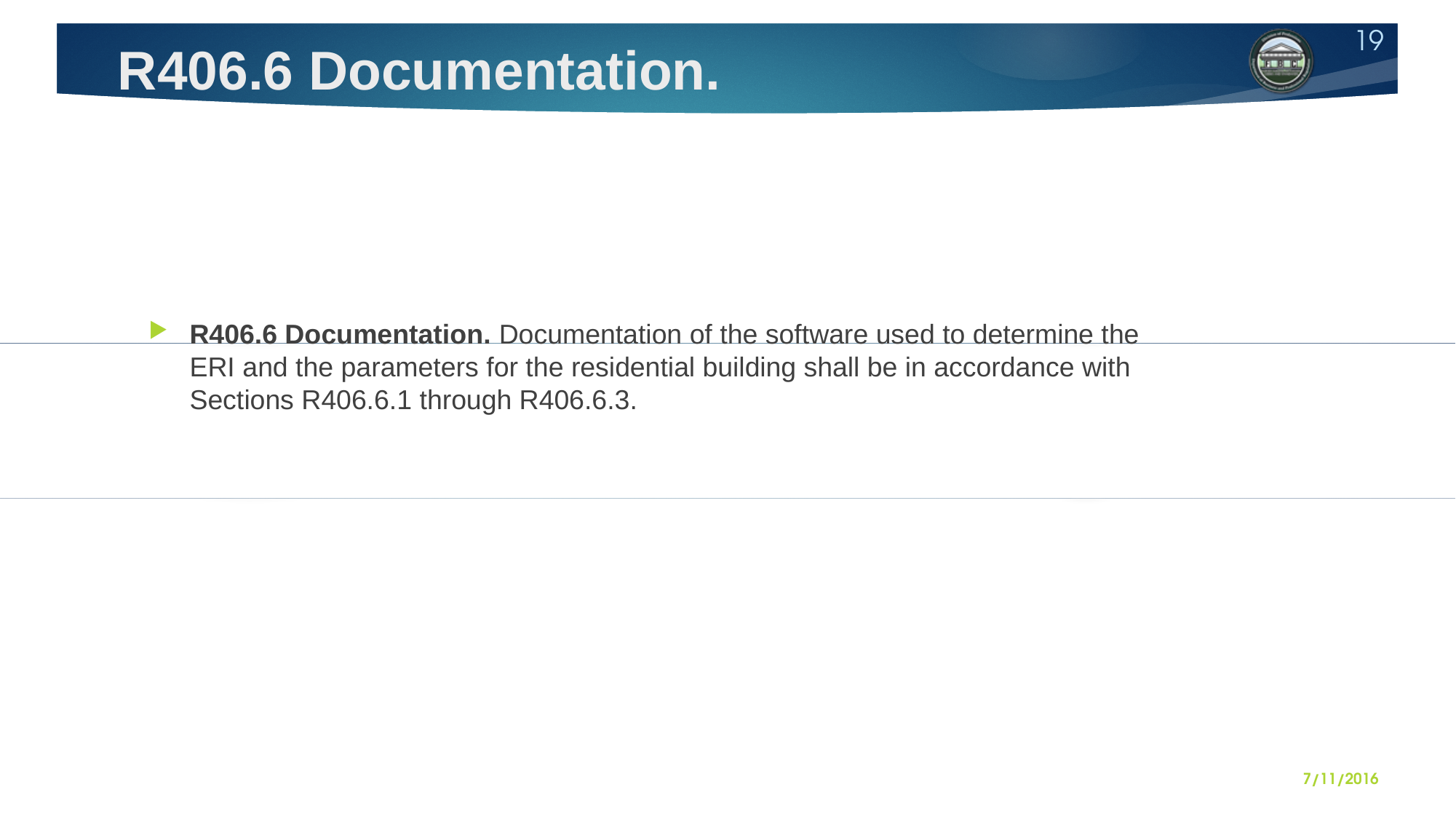

# R406.6 Documentation.
R406.6 Documentation. Documentation of the software used to determine the ERI and the parameters for the residential building shall be in accordance with Sections R406.6.1 through R406.6.3.

7/11/2016